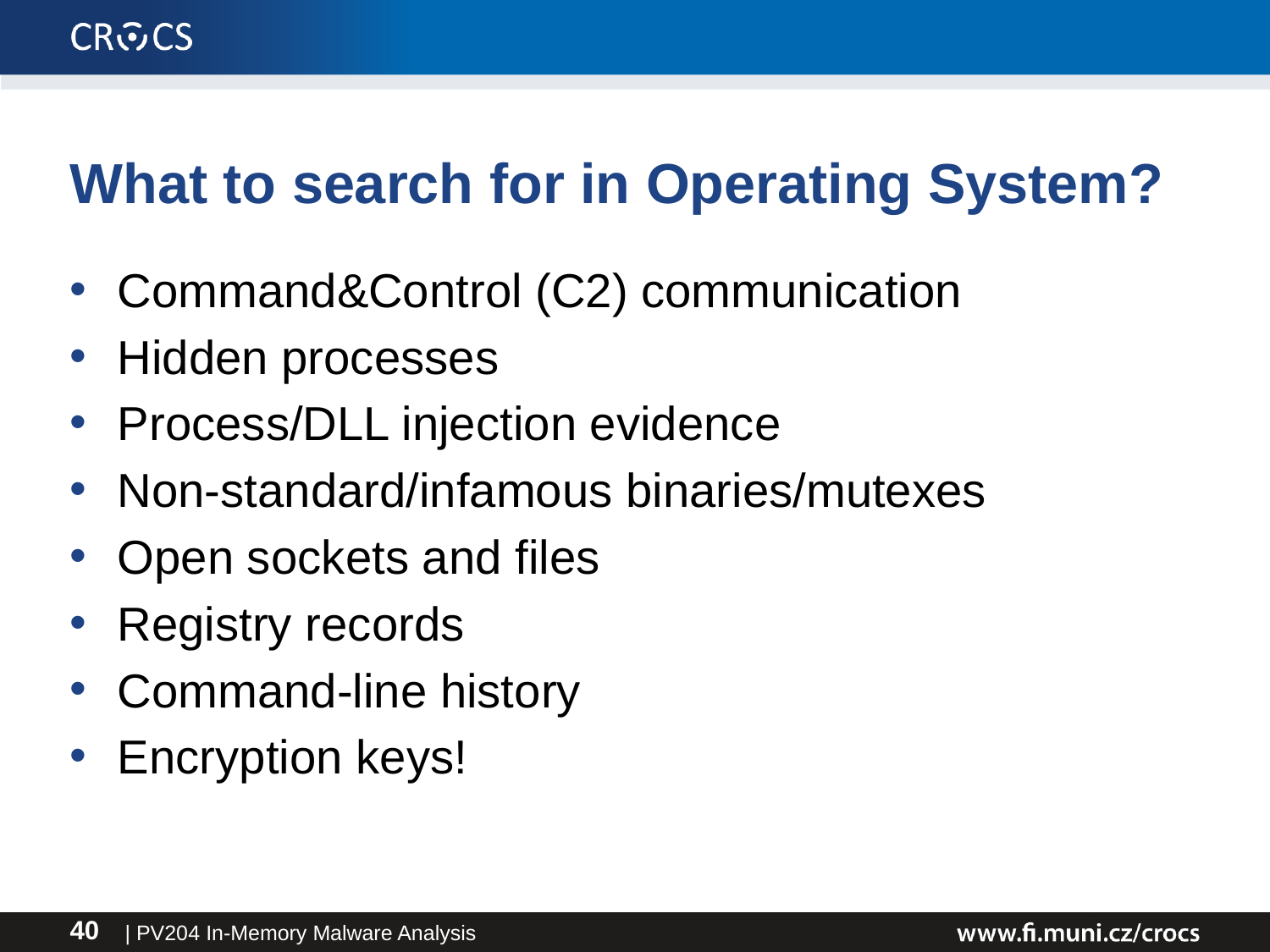

# What to search for in Operating System?
Command&Control (C2) communication
Hidden processes
Process/DLL injection evidence
Non-standard/infamous binaries/mutexes
Open sockets and files
Registry records
Command-line history
Encryption keys!
| PV204 In-Memory Malware Analysis
40